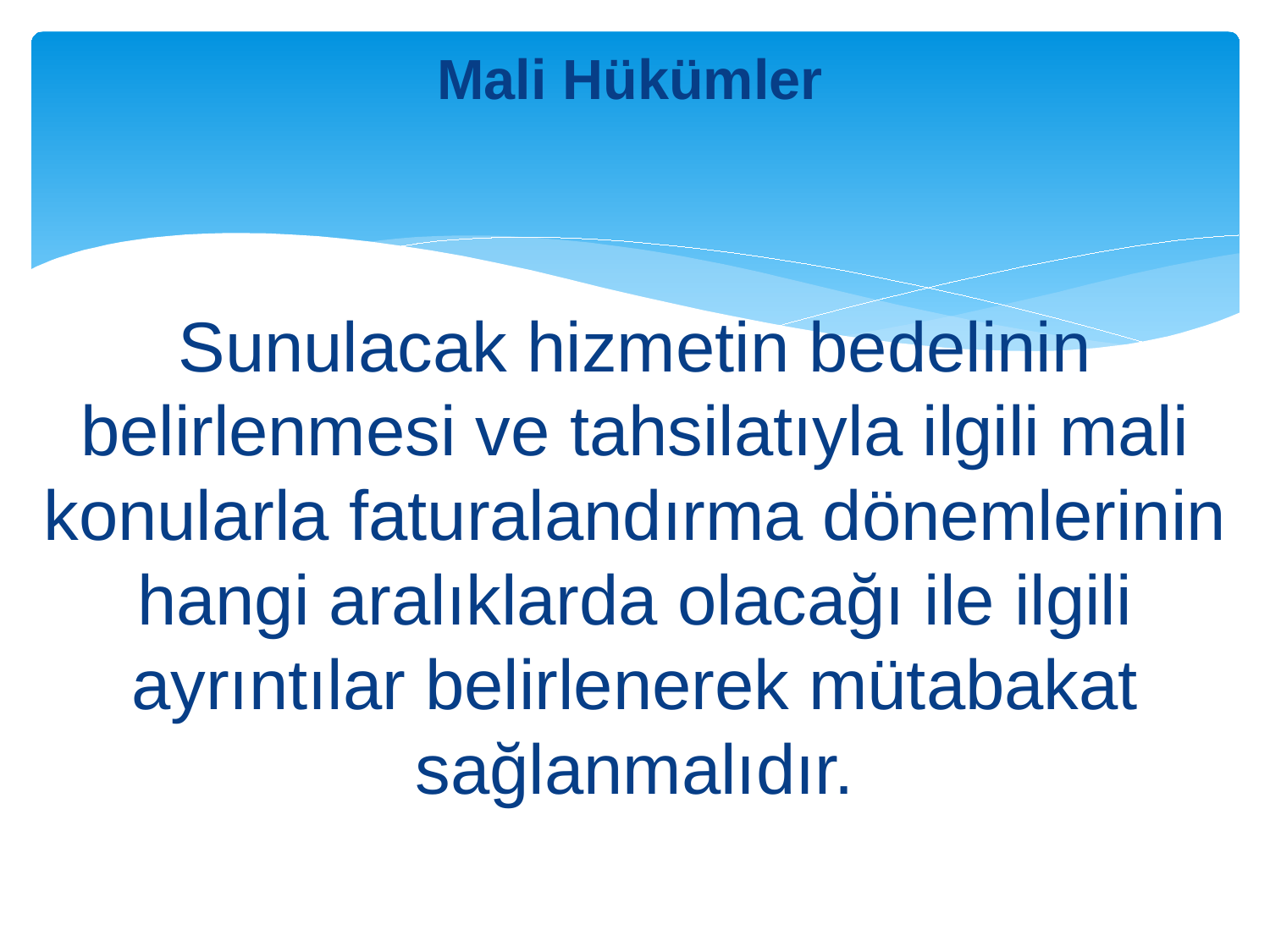

# Mali Hükümler

Sunulacak hizmetin bedelinin belirlenmesi ve tahsilatıyla ilgili mali konularla faturalandırma dönemlerinin hangi aralıklarda olacağı ile ilgili ayrıntılar belirlenerek mütabakat sağlanmalıdır.